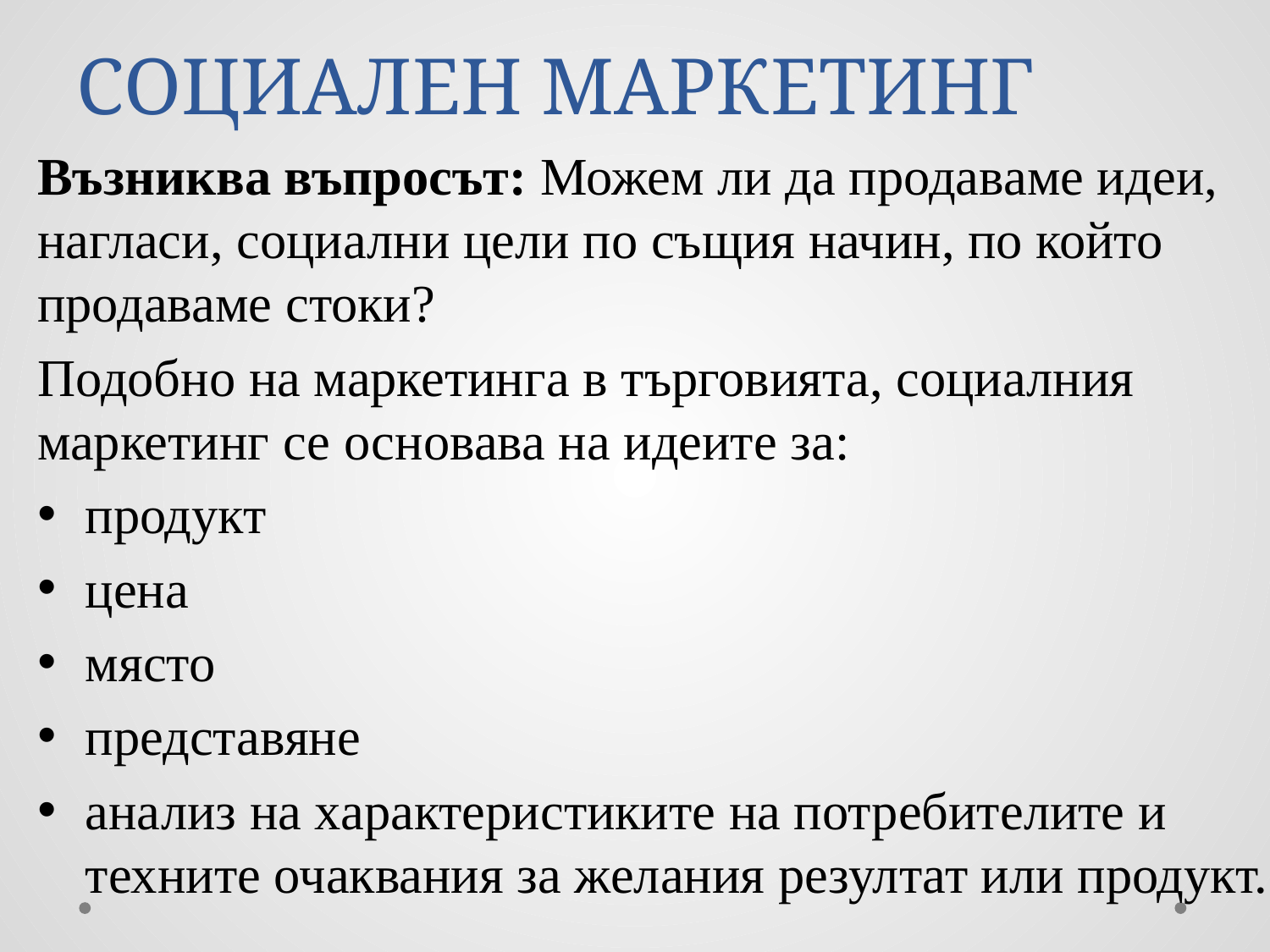

# СОЦИАЛЕН МАРКЕТИНГ
Възниква въпросът: Можем ли да продаваме идеи, нагласи, социални цели по същия начин, по който продаваме стоки?
Подобно на маркетинга в търговията, социалния маркетинг се основава на идеите за:
продукт
цена
място
представяне
анализ на характеристиките на потребителите и техните очаквания за желания резултат или продукт.